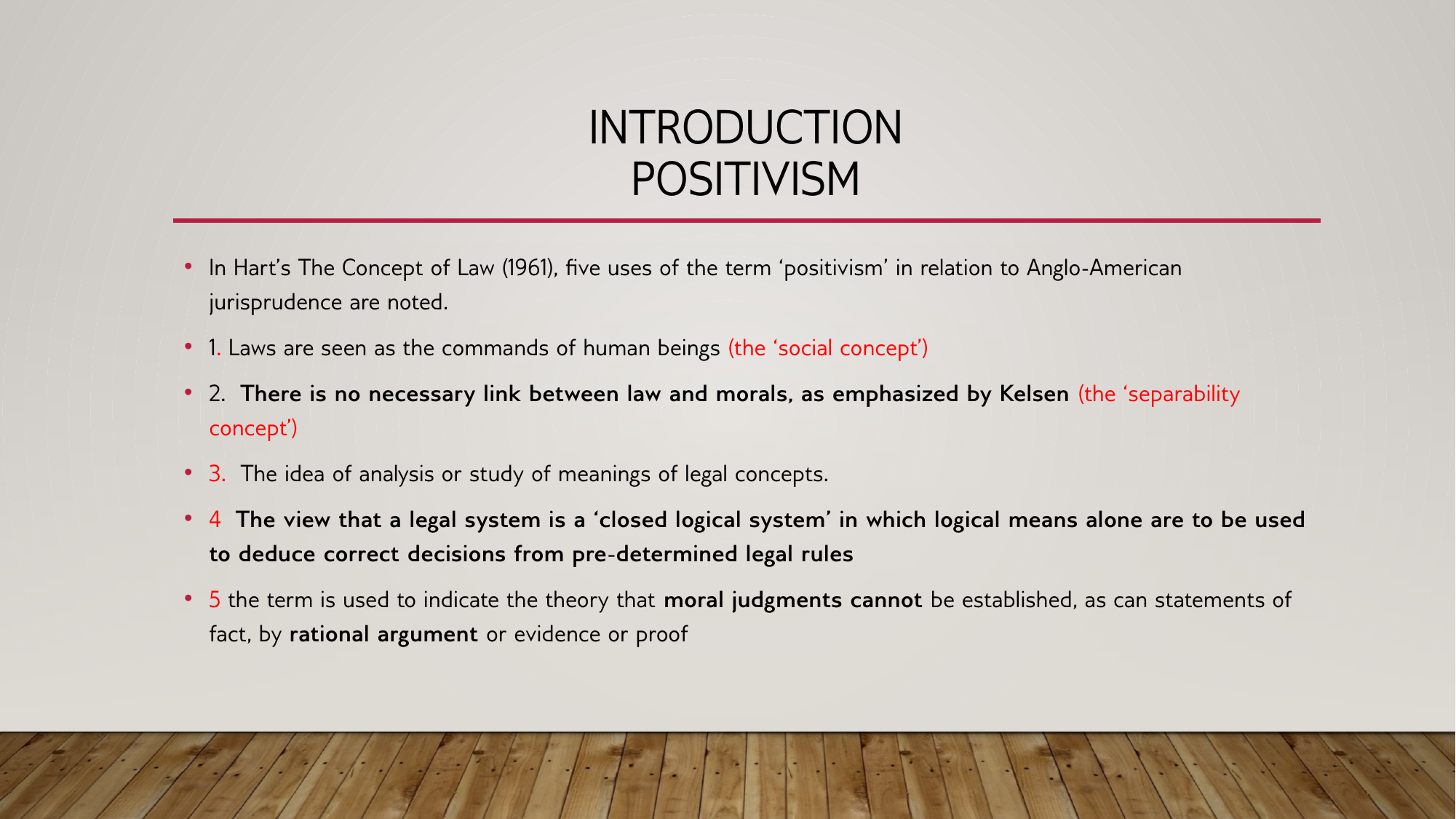

# INTRODUCTION positivism
In Hart’s The Concept of Law (1961), five uses of the term ‘positivism’ in relation to Anglo-American jurisprudence are noted.
1. Laws are seen as the commands of human beings (the ‘social concept’)
2.  There is no necessary link between law and morals, as emphasized by Kelsen (the ‘separability concept’)
3.  The idea of analysis or study of meanings of legal concepts.
4  The view that a legal system is a ‘closed logical system’ in which logical means alone are to be used to deduce correct decisions from pre-determined legal rules
5 the term is used to indicate the theory that moral judgments cannot be established, as can statements of fact, by rational argument or evidence or proof